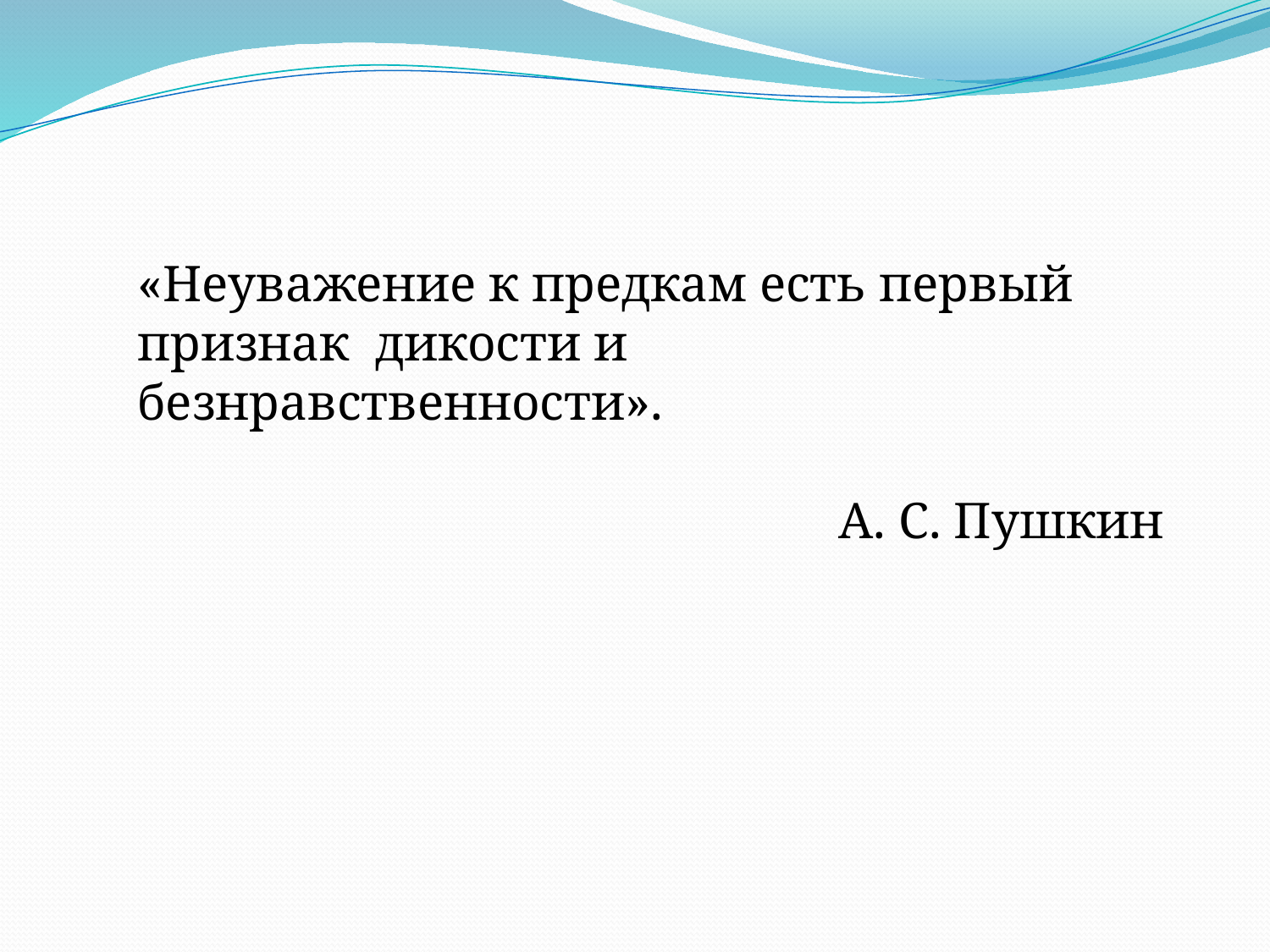

«Неуважение к предкам есть первый признак  дикости и безнравственности».

А. С. Пушкин